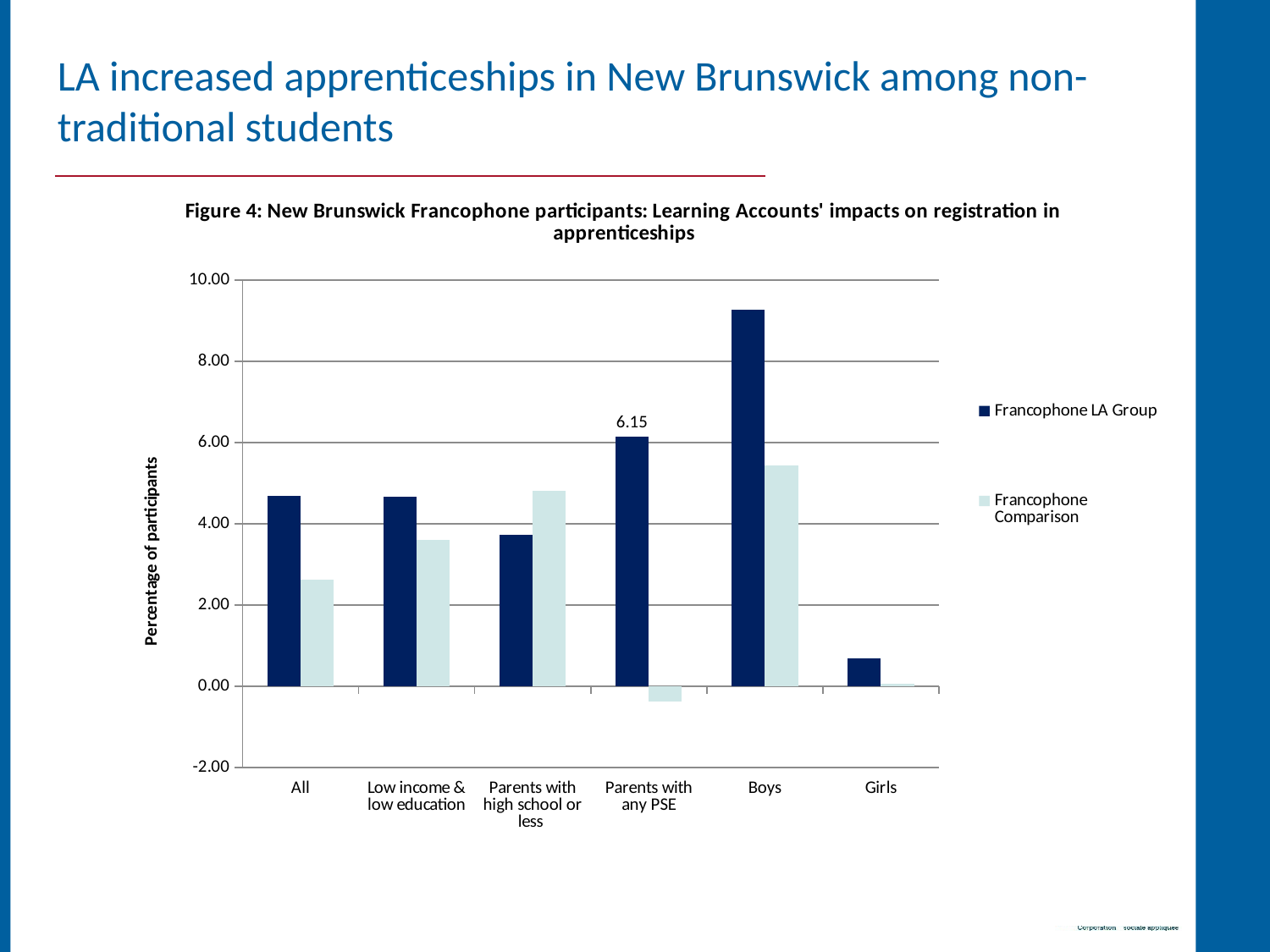

LA increased apprenticeships in New Brunswick among non-traditional students
#

### Chart: Figure 4: New Brunswick Francophone participants: Learning Accounts' impacts on registration in apprenticeships

| Category | Francophone LA Group | Francophone Comparison |
|---|---|---|
| All | 4.68 | 2.63 |
| Low income & low education | 4.67 | 3.61 |
| Parents with high school or less  | 3.73 | 4.8199999999999985 |
| Parents with any PSE | 6.1499999999999995 | -0.3700000000000004 |
| Boys | 9.280000000000001 | 5.45 |
| Girls | 0.6900000000000006 | 0.07000000000000002 |